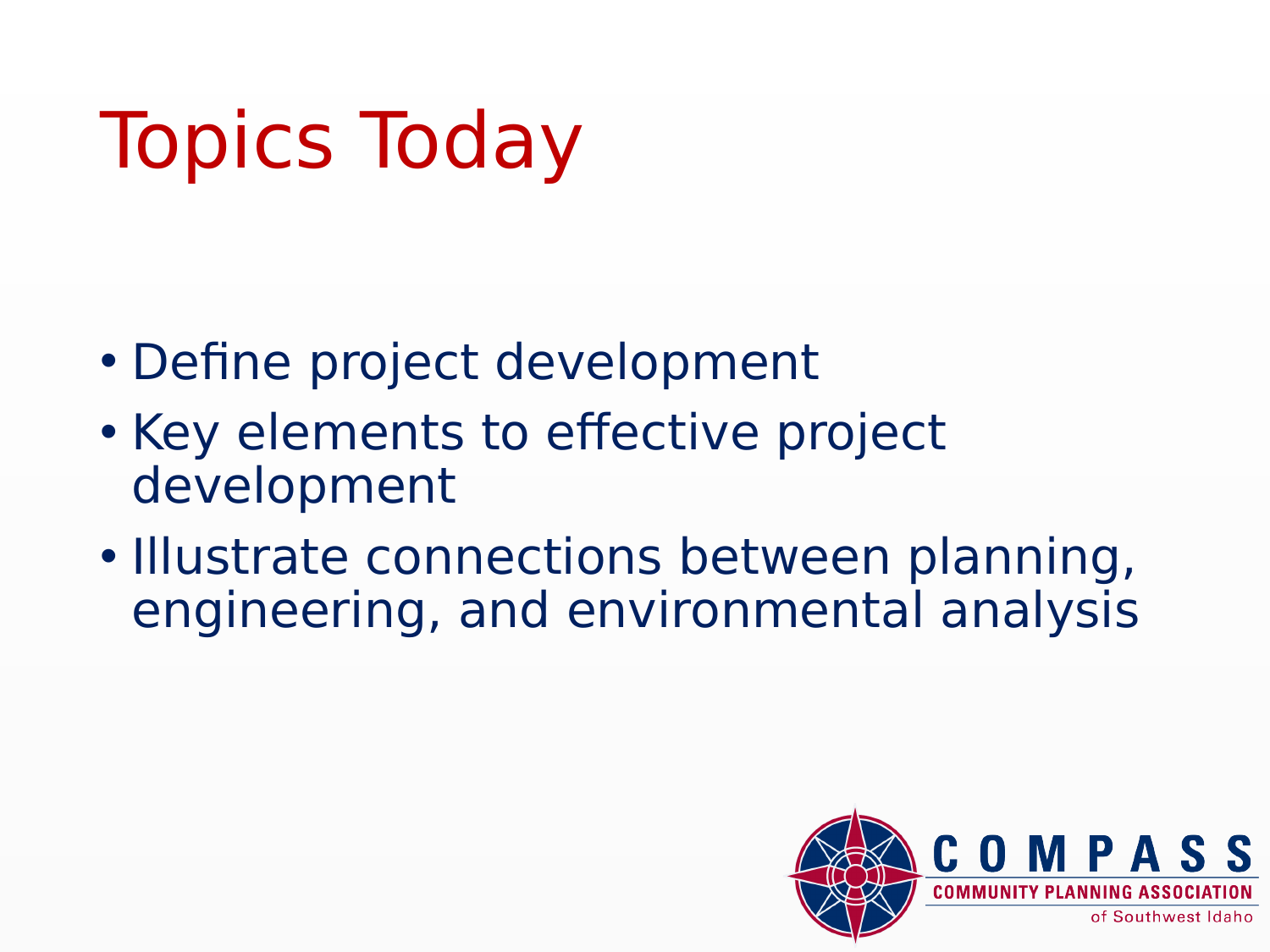

# Topics Today

Define project development
Key elements to effective project development
Illustrate connections between planning, engineering, and environmental analysis